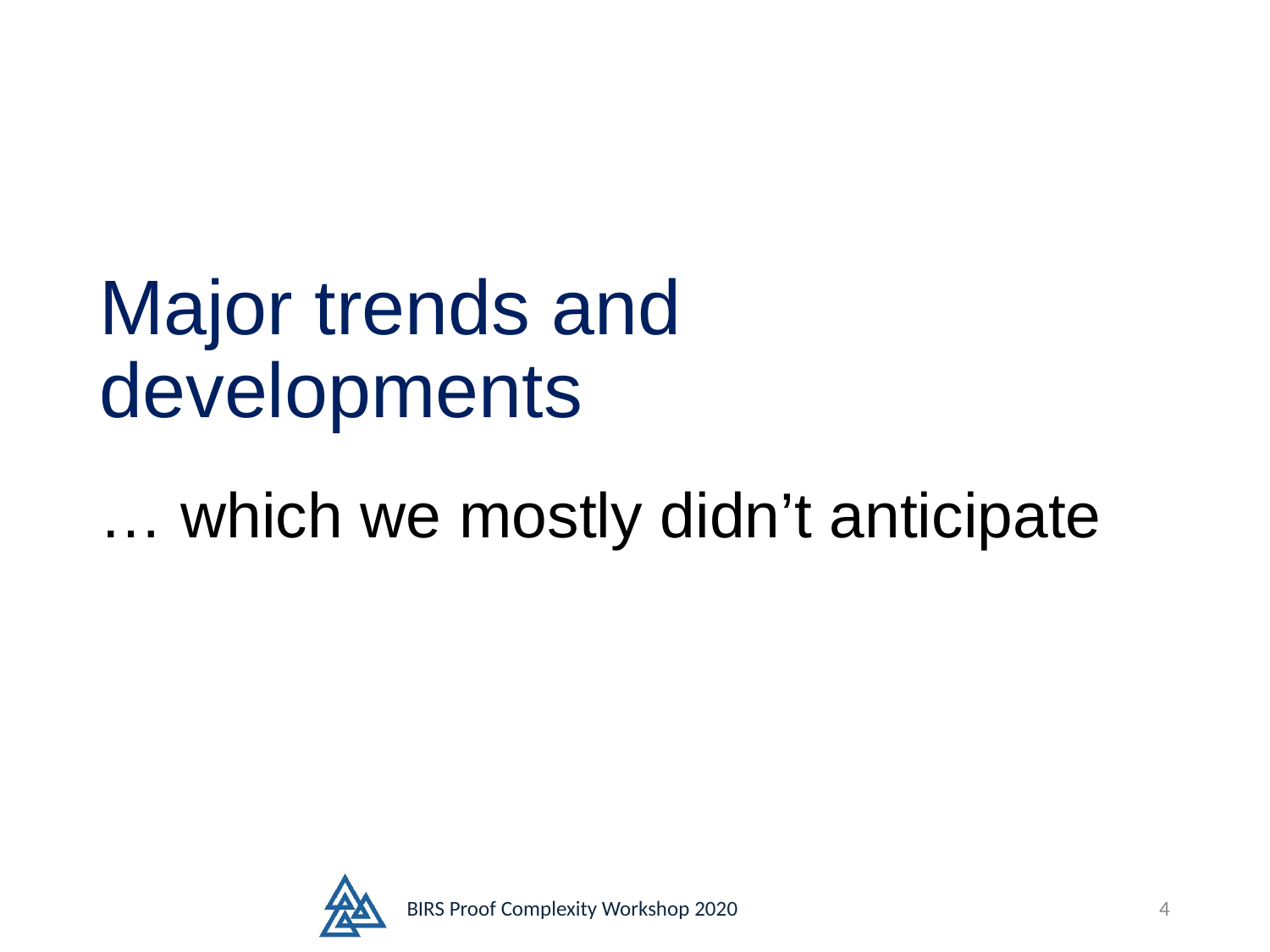

# Major trends and developments
… which we mostly didn’t anticipate
BIRS Proof Complexity Workshop 2020
4